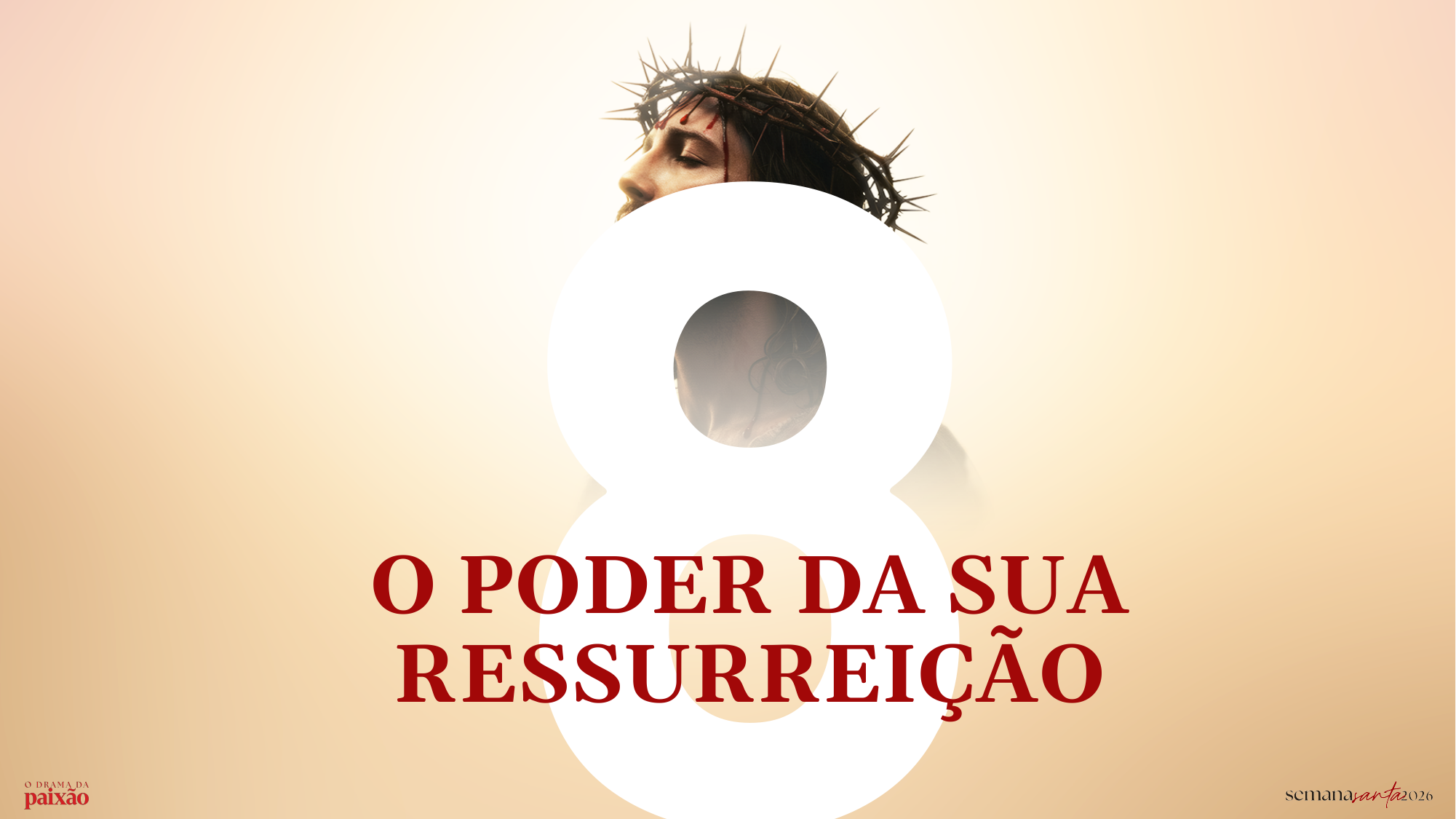

8
# O PODER DA SUA RESSURREIÇÃO